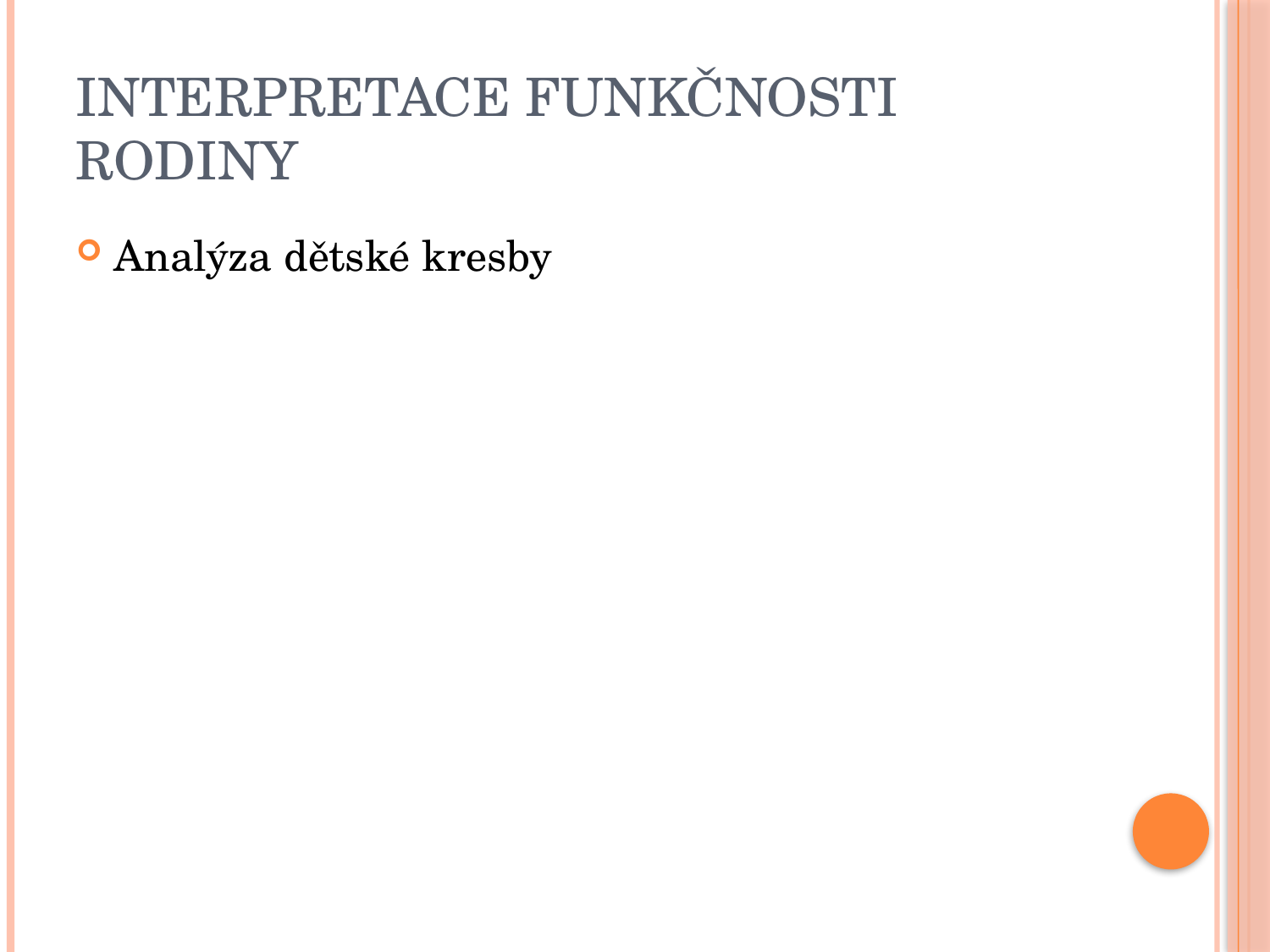

# Interpretace funkčnosti rodiny
Analýza dětské kresby